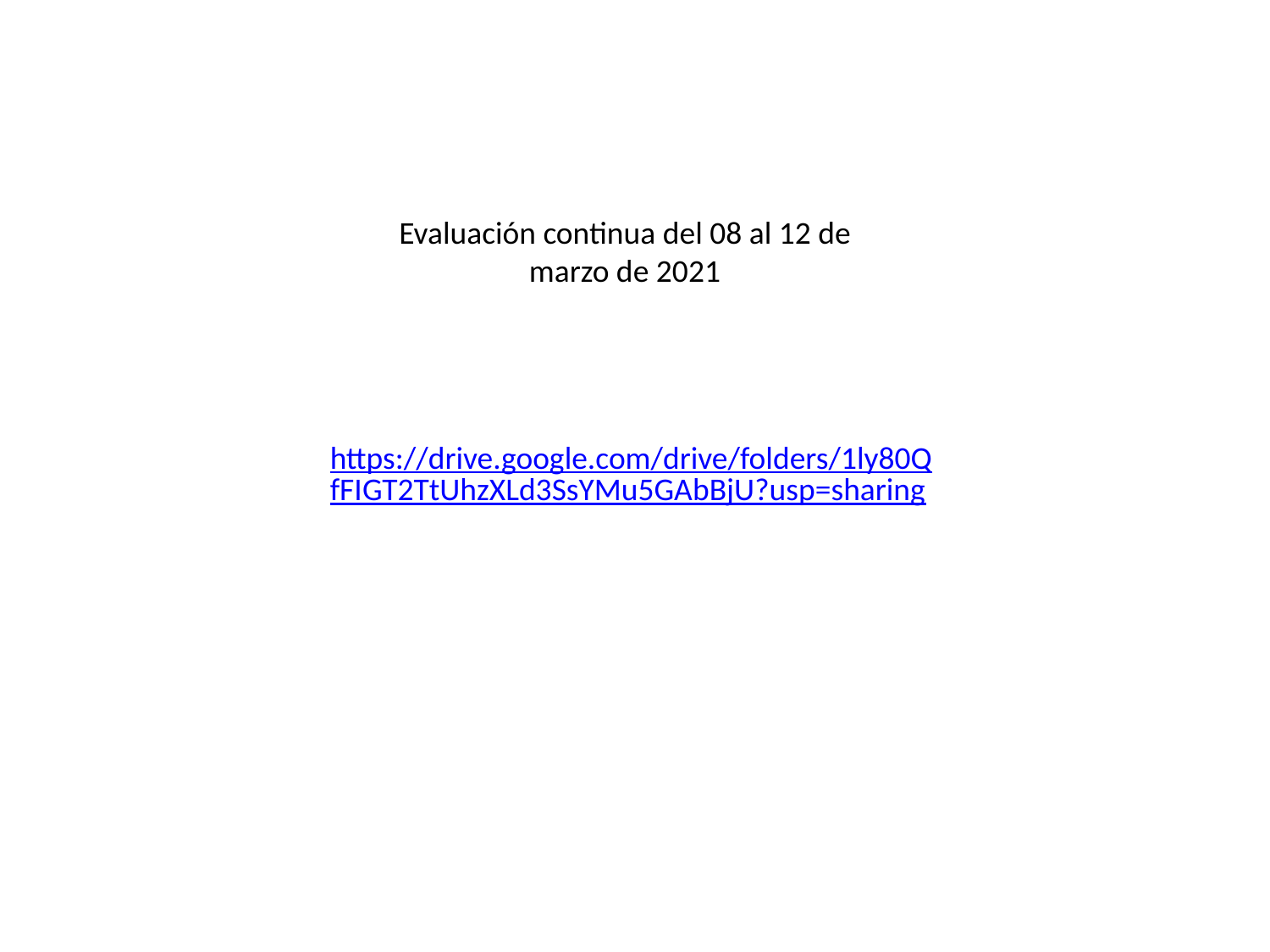

Evaluación continua del 08 al 12 de marzo de 2021
https://drive.google.com/drive/folders/1ly80QfFIGT2TtUhzXLd3SsYMu5GAbBjU?usp=sharing